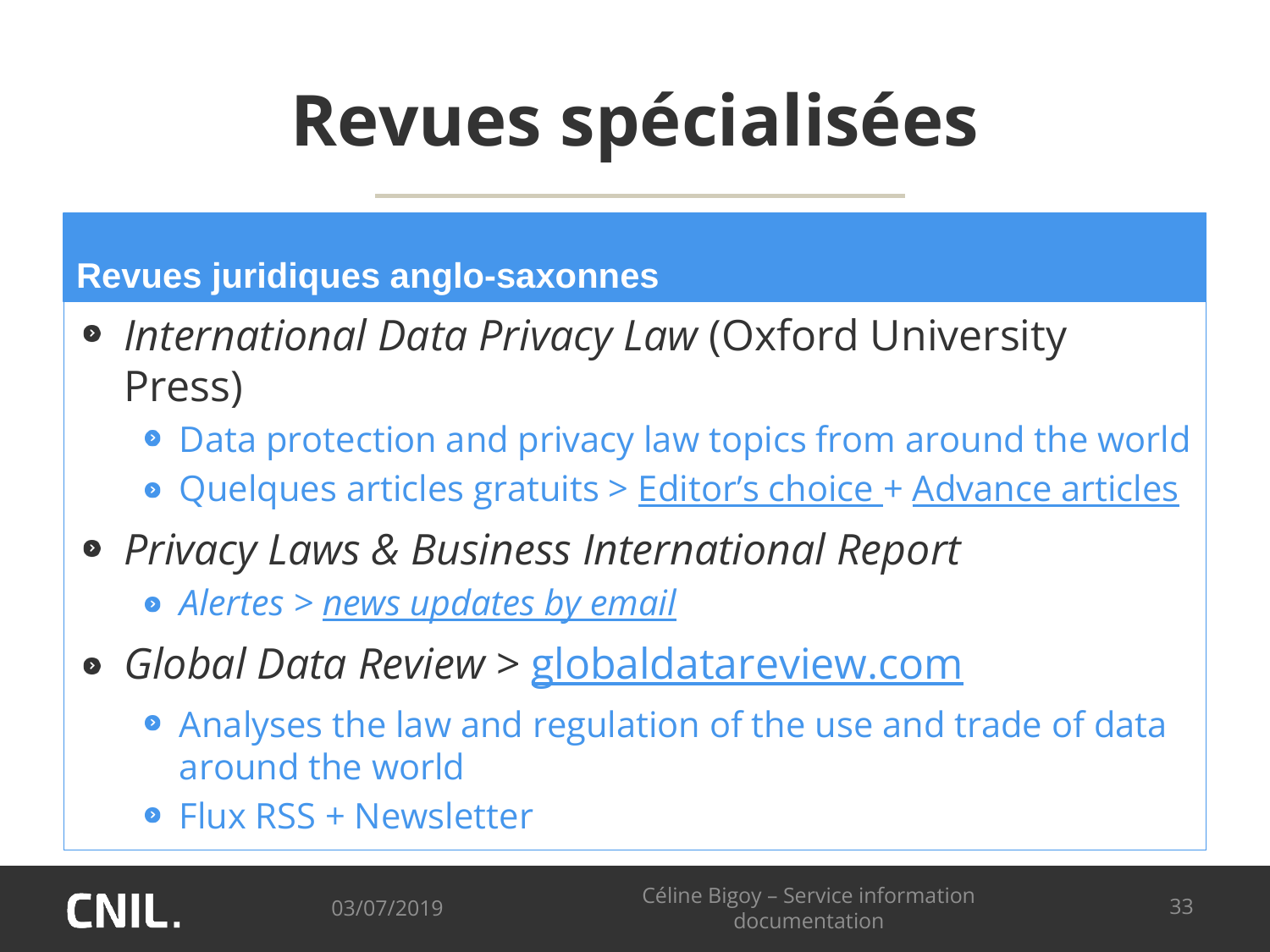

# Revues spécialisées
Revues juridiques anglo-saxonnes
International Data Privacy Law (Oxford University Press)
Data protection and privacy law topics from around the world
Quelques articles gratuits > Editor’s choice + Advance articles
Privacy Laws & Business International Report
Alertes > news updates by email
Global Data Review > globaldatareview.com
Analyses the law and regulation of the use and trade of data around the world
Flux RSS + Newsletter
03/07/2019
Céline Bigoy – Service information documentation
33